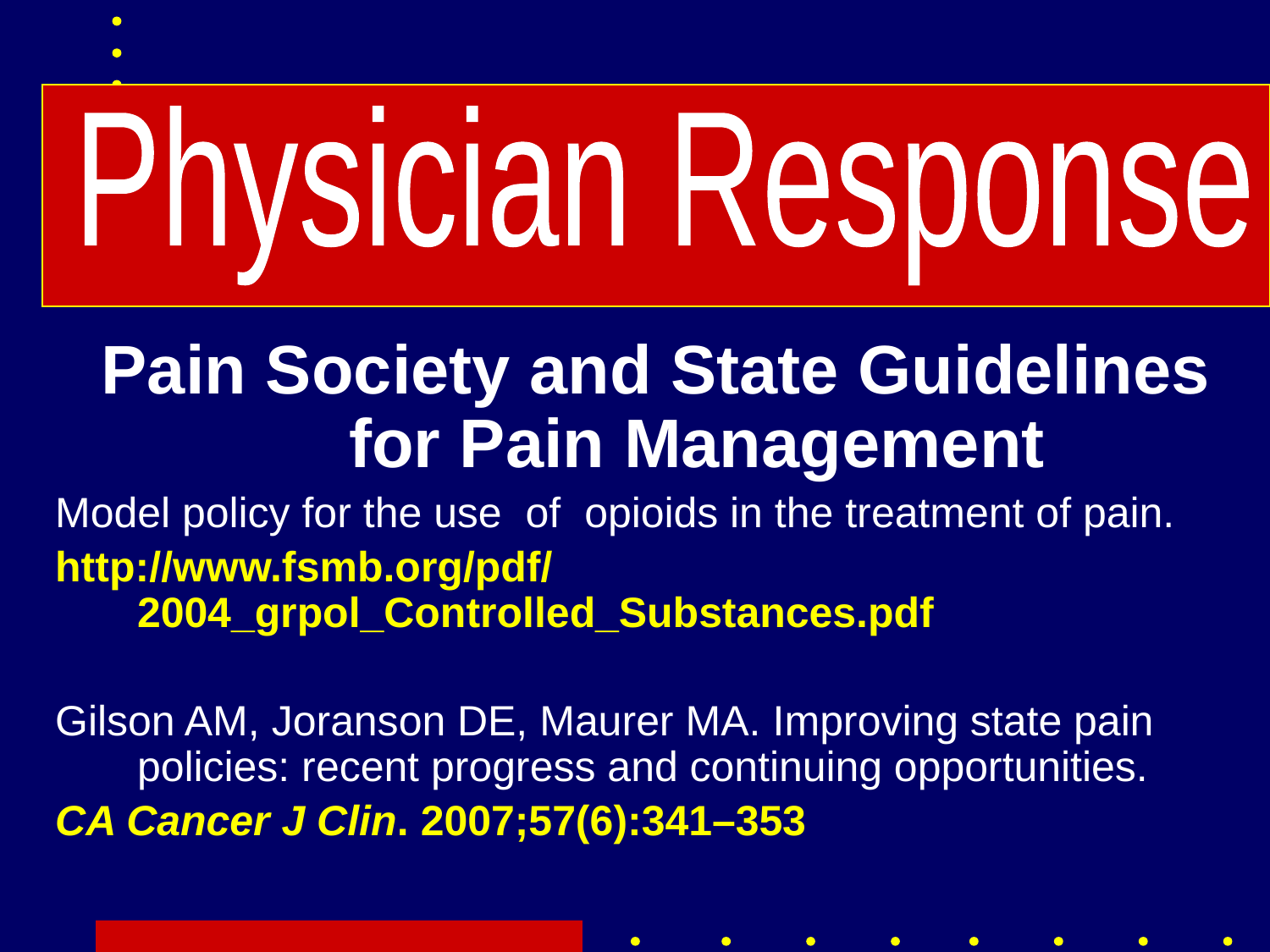

Physician Response
Pain Society and State Guidelines for Pain Management
Model policy for the use  of  opioids in the treatment of pain.
http://www.fsmb.org/pdf/2004_grpol_Controlled_Substances.pdf

Gilson AM, Joranson DE, Maurer MA. Improving state pain policies: recent progress and continuing opportunities.
CA Cancer J Clin. 2007;57(6):341–353